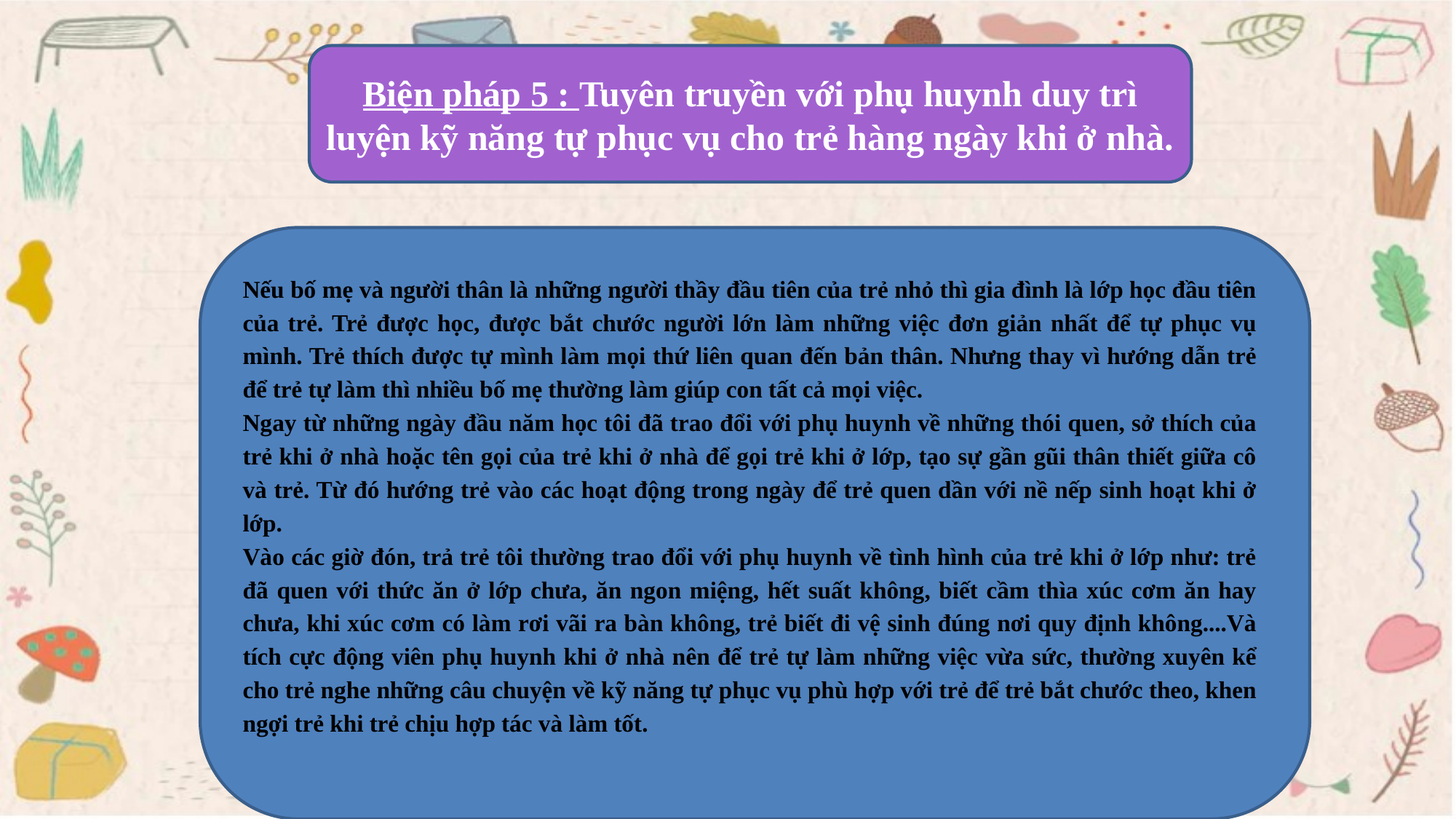

Biện pháp 5 : Tuyên truyền với phụ huynh duy trì luyện kỹ năng tự phục vụ cho trẻ hàng ngày khi ở nhà.

Nếu bố mẹ và người thân là những người thầy đầu tiên của trẻ nhỏ thì gia đình là lớp học đầu tiên của trẻ. Trẻ được học, được bắt chước người lớn làm những việc đơn giản nhất để tự phục vụ mình. Trẻ thích được tự mình làm mọi thứ liên quan đến bản thân. Nhưng thay vì hướng dẫn trẻ để trẻ tự làm thì nhiều bố mẹ thường làm giúp con tất cả mọi việc.
Ngay từ những ngày đầu năm học tôi đã trao đổi với phụ huynh về những thói quen, sở thích của trẻ khi ở nhà hoặc tên gọi của trẻ khi ở nhà để gọi trẻ khi ở lớp, tạo sự gần gũi thân thiết giữa cô và trẻ. Từ đó hướng trẻ vào các hoạt động trong ngày để trẻ quen dần với nề nếp sinh hoạt khi ở lớp.
Vào các giờ đón, trả trẻ tôi thường trao đổi với phụ huynh về tình hình của trẻ khi ở lớp như: trẻ đã quen với thức ăn ở lớp chưa, ăn ngon miệng, hết suất không, biết cầm thìa xúc cơm ăn hay chưa, khi xúc cơm có làm rơi vãi ra bàn không, trẻ biết đi vệ sinh đúng nơi quy định không....Và tích cực động viên phụ huynh khi ở nhà nên để trẻ tự làm những việc vừa sức, thường xuyên kể cho trẻ nghe những câu chuyện về kỹ năng tự phục vụ phù hợp với trẻ để trẻ bắt chước theo, khen ngợi trẻ khi trẻ chịu hợp tác và làm tốt.